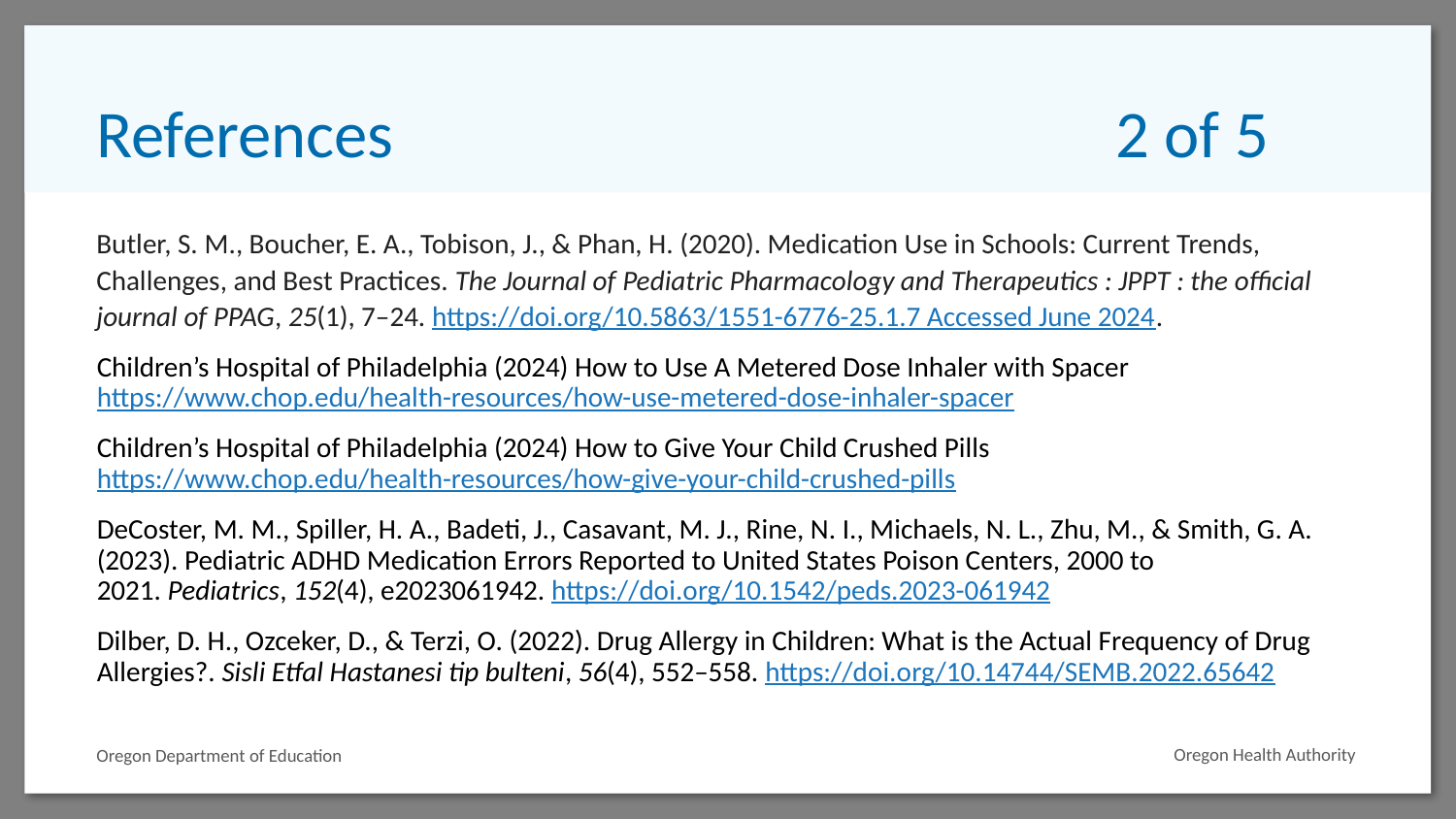

# References					2 of 5
Butler, S. M., Boucher, E. A., Tobison, J., & Phan, H. (2020). Medication Use in Schools: Current Trends, Challenges, and Best Practices. The Journal of Pediatric Pharmacology and Therapeutics : JPPT : the official journal of PPAG, 25(1), 7–24. https://doi.org/10.5863/1551-6776-25.1.7 Accessed June 2024.
Children’s Hospital of Philadelphia (2024) How to Use A Metered Dose Inhaler with Spacer https://www.chop.edu/health-resources/how-use-metered-dose-inhaler-spacer
Children’s Hospital of Philadelphia (2024) How to Give Your Child Crushed Pills https://www.chop.edu/health-resources/how-give-your-child-crushed-pills
DeCoster, M. M., Spiller, H. A., Badeti, J., Casavant, M. J., Rine, N. I., Michaels, N. L., Zhu, M., & Smith, G. A. (2023). Pediatric ADHD Medication Errors Reported to United States Poison Centers, 2000 to 2021. Pediatrics, 152(4), e2023061942. https://doi.org/10.1542/peds.2023-061942
Dilber, D. H., Ozceker, D., & Terzi, O. (2022). Drug Allergy in Children: What is the Actual Frequency of Drug Allergies?. Sisli Etfal Hastanesi tip bulteni, 56(4), 552–558. https://doi.org/10.14744/SEMB.2022.65642

Oregon Health Authority
Oregon Department of Education